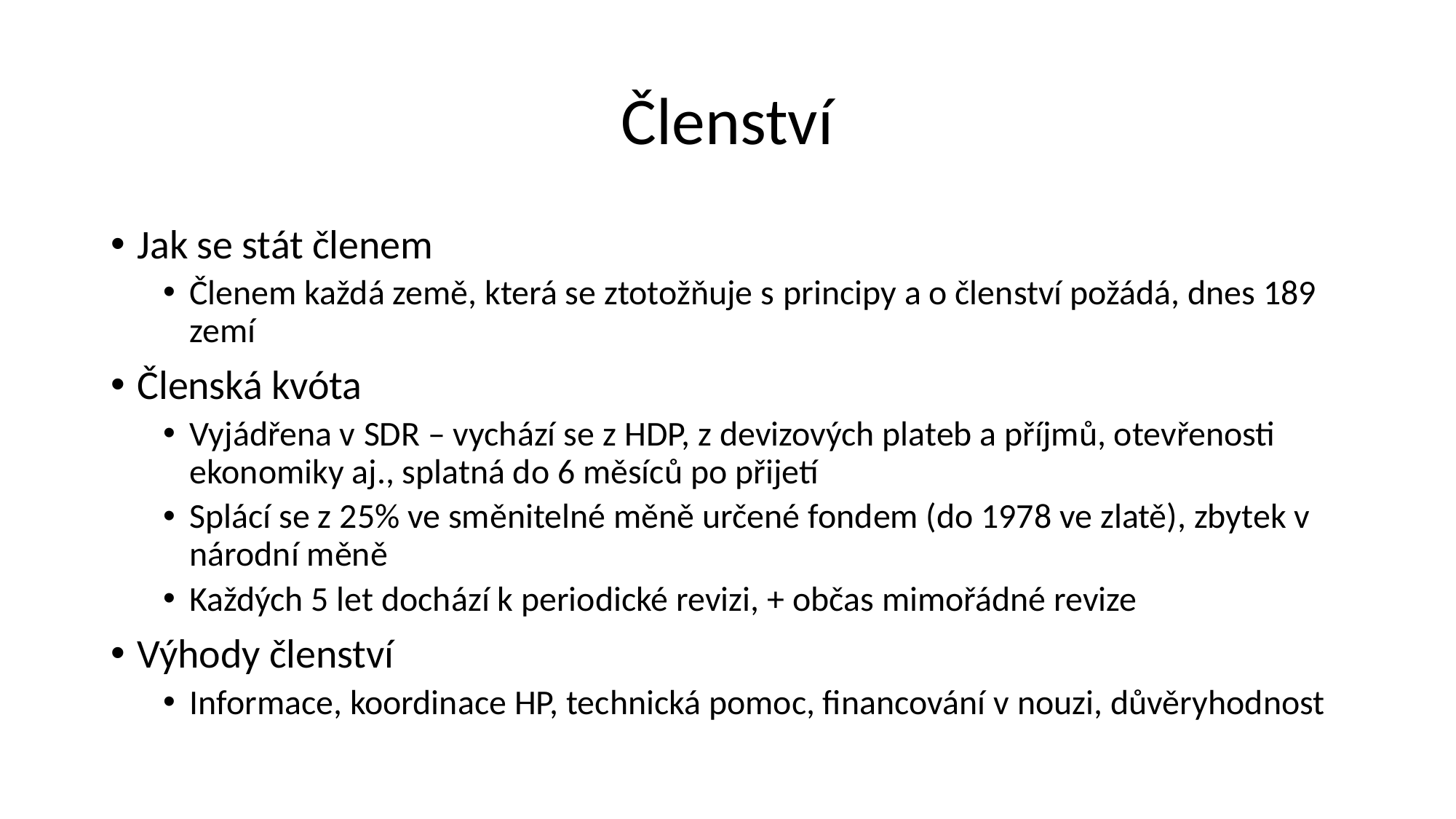

# Členství
Jak se stát členem
Členem každá země, která se ztotožňuje s principy a o členství požádá, dnes 189 zemí
Členská kvóta
Vyjádřena v SDR – vychází se z HDP, z devizových plateb a příjmů, otevřenosti ekonomiky aj., splatná do 6 měsíců po přijetí
Splácí se z 25% ve směnitelné měně určené fondem (do 1978 ve zlatě), zbytek v národní měně
Každých 5 let dochází k periodické revizi, + občas mimořádné revize
Výhody členství
Informace, koordinace HP, technická pomoc, financování v nouzi, důvěryhodnost